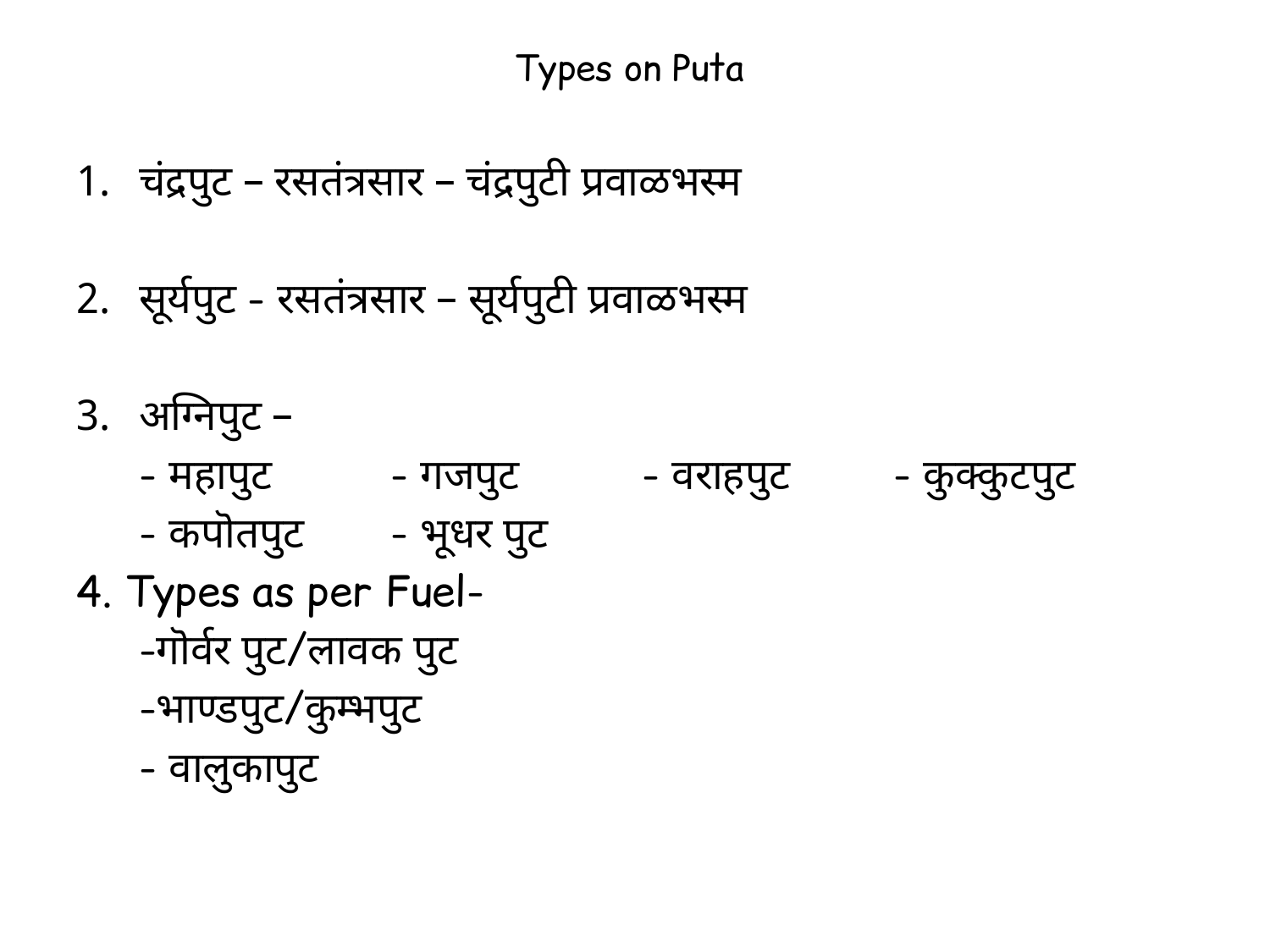

# Types on Puta
चंद्रपुट – रसतंत्रसार – चंद्रपुटी प्रवाळभस्म

सूर्यपुट - रसतंत्रसार – सूर्यपुटी प्रवाळभस्म

अग्निपुट –
	- महापुट		- गजपुट	- वराहपुट	- कुक्कुटपुट
	- कपॊतपुट		- भूधर पुट
4. Types as per Fuel-
	-गॊर्वर पुट/लावक पुट
	-भाण्डपुट/कुम्भपुट
	- वालुकापुट